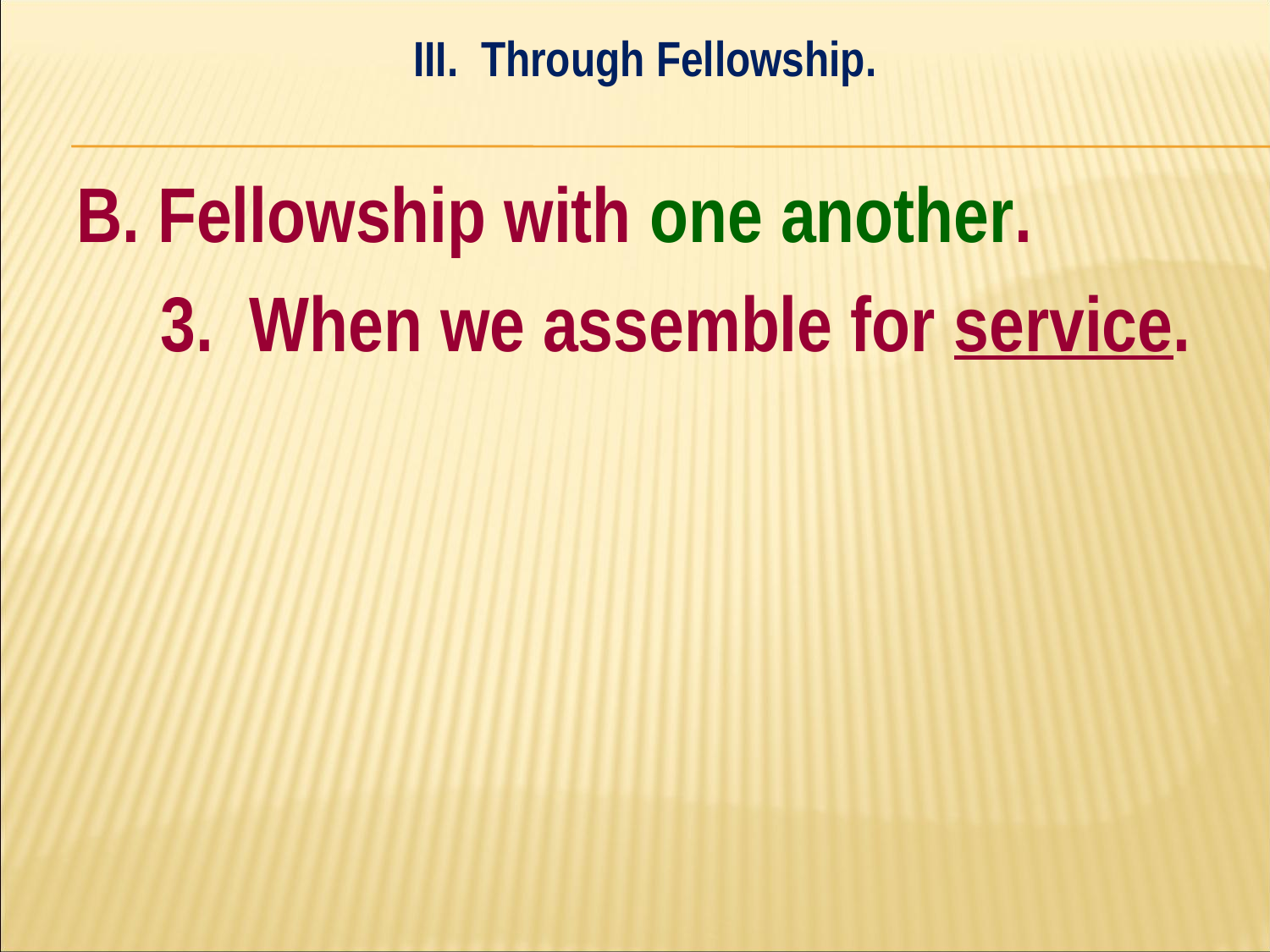

III.  Through Fellowship.
#
B. Fellowship with one another.
	3.  When we assemble for service.